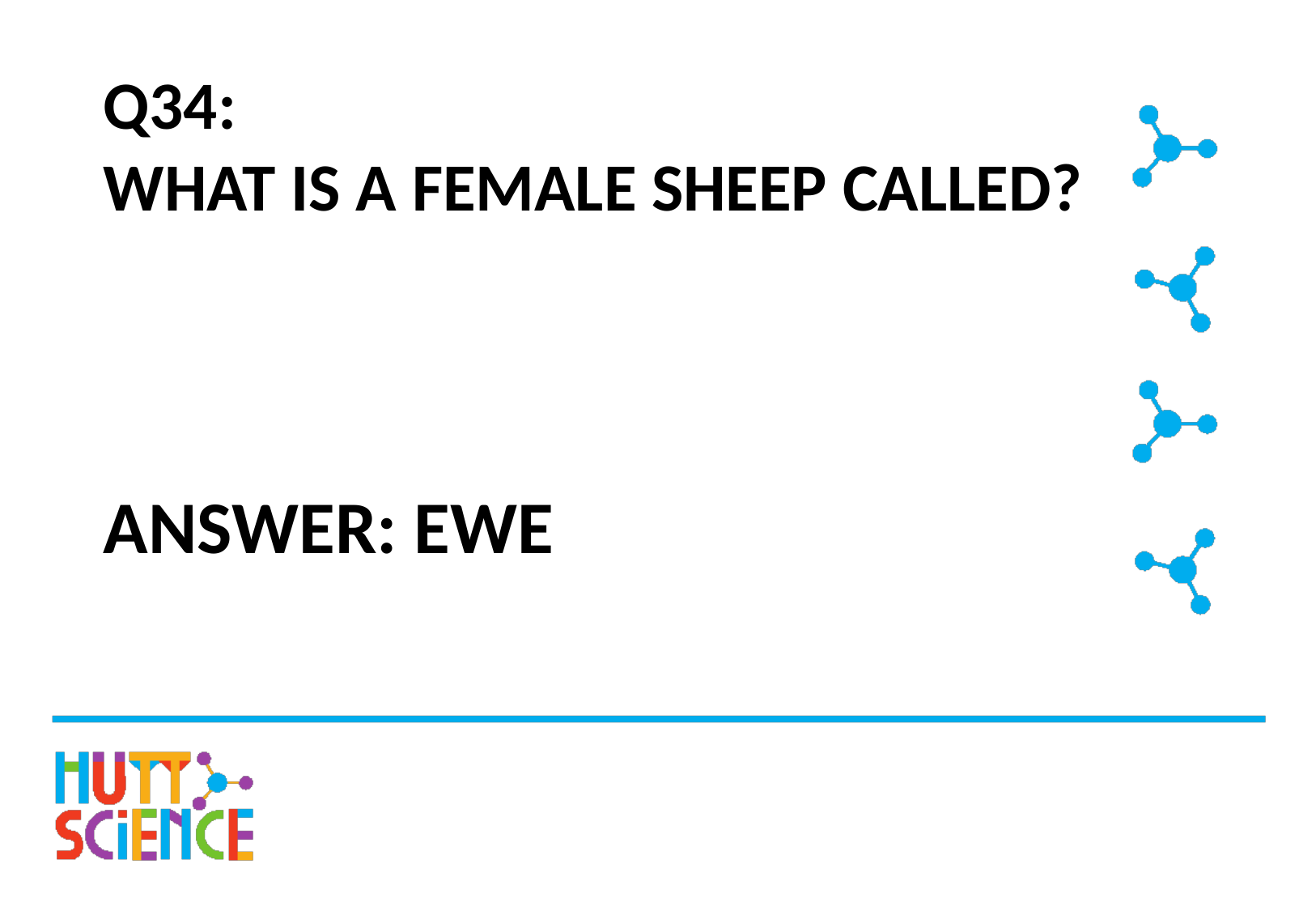

# Q34: WHAT IS A FEMALE SHEEP CALLED?
ANSWER: EWE